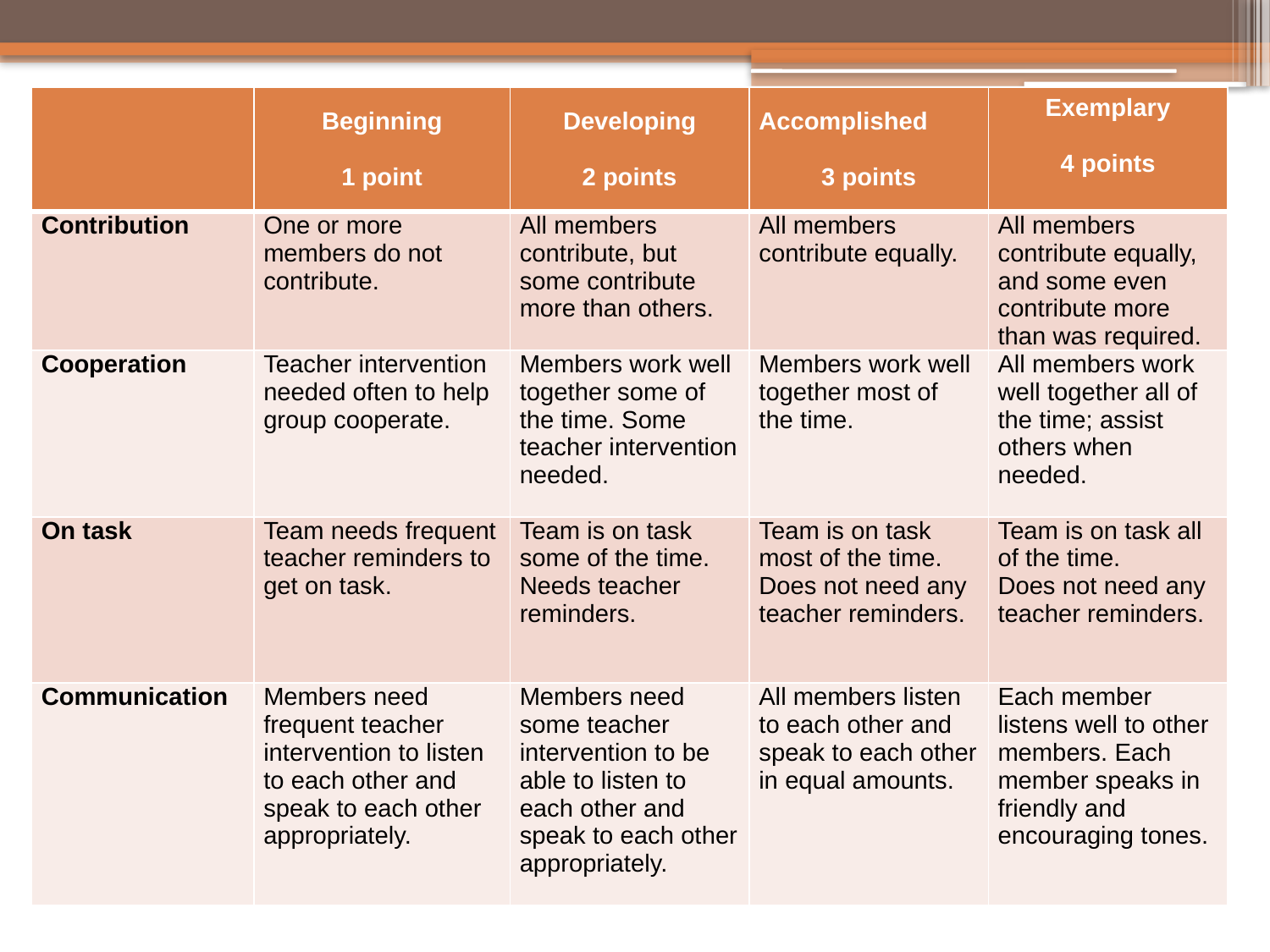

|  | Beginning   1 point | Developing   2 points | Accomplished   3 points | Exemplary   4 points |
| --- | --- | --- | --- | --- |
| Contribution | One or more members do not contribute. | All members contribute, but some contribute more than others. | All members contribute equally. | All members contribute equally, and some even contribute more than was required. |
| Cooperation | Teacher intervention needed often to help group cooperate. | Members work well together some of the time. Some teacher intervention needed. | Members work well together most of the time. | All members work well together all of the time; assist others when needed. |
| On task | Team needs frequent teacher reminders to get on task. | Team is on task some of the time. Needs teacher reminders. | Team is on task most of the time. Does not need any teacher reminders. | Team is on task all of the time. Does not need any teacher reminders. |
| Communication | Members need frequent teacher intervention to listen to each other and speak to each other appropriately. | Members need some teacher intervention to be able to listen to each other and speak to each other appropriately. | All members listen to each other and speak to each other in equal amounts. | Each member listens well to other members. Each member speaks in friendly and encouraging tones. |